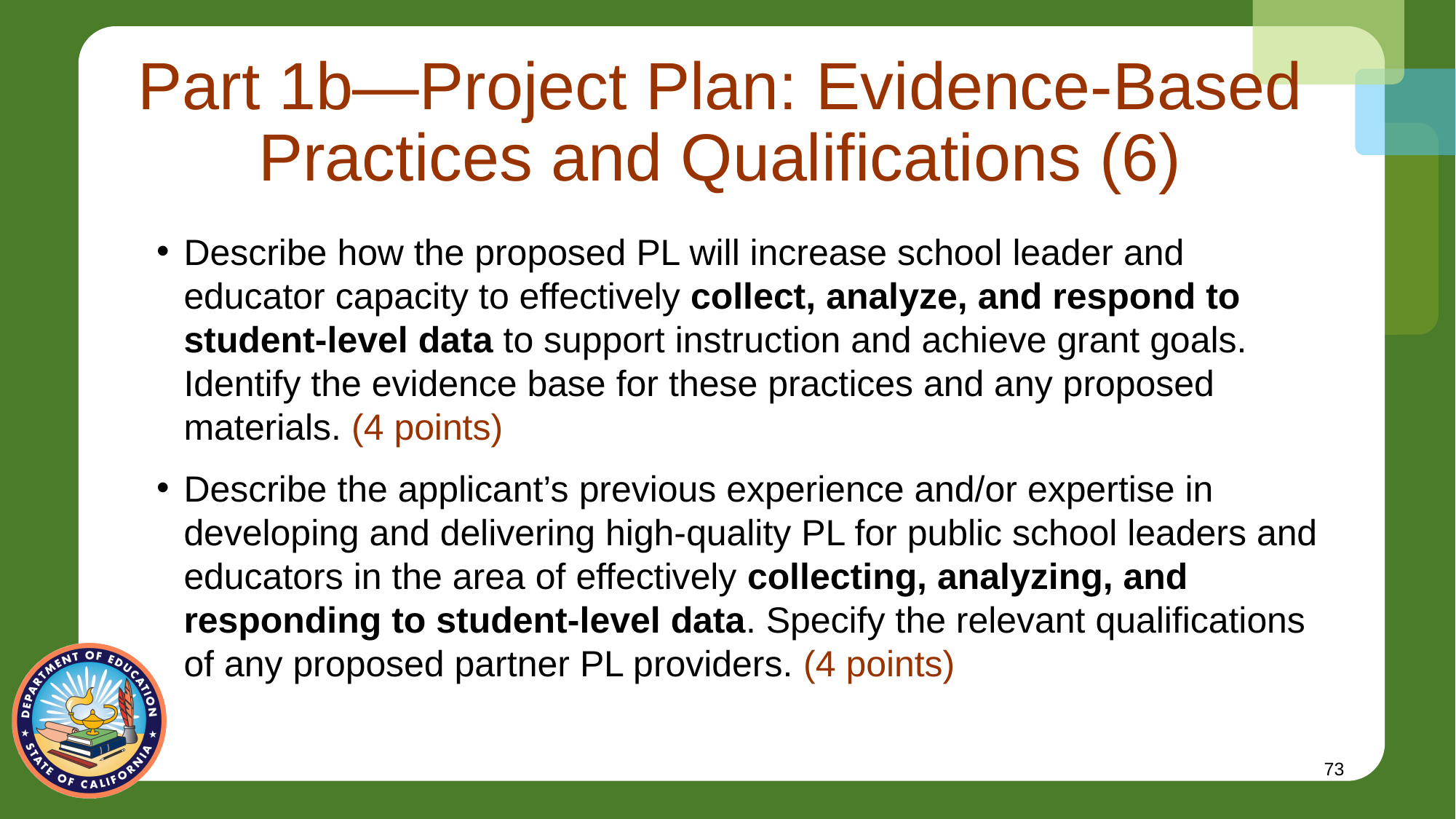

# Part 1b—Project Plan: Evidence-Based Practices and Qualifications (6)
Describe how the proposed PL will increase school leader and educator capacity to effectively collect, analyze, and respond to student-level data to support instruction and achieve grant goals. Identify the evidence base for these practices and any proposed materials. (4 points)
Describe the applicant’s previous experience and/or expertise in developing and delivering high-quality PL for public school leaders and educators in the area of effectively collecting, analyzing, and responding to student-level data. Specify the relevant qualifications of any proposed partner PL providers. (4 points)

73